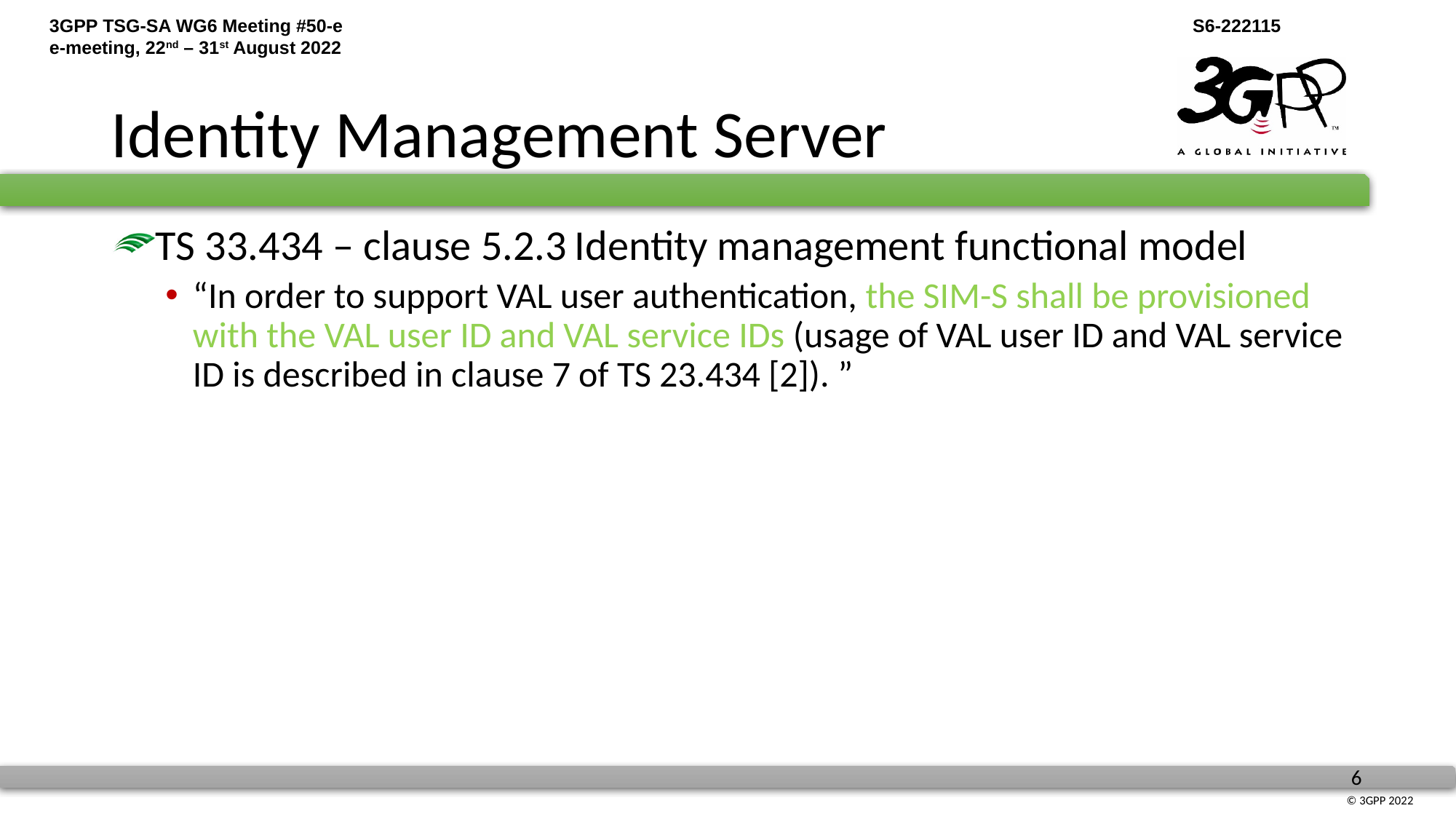

# Identity Management Server
TS 33.434 – clause 5.2.3	Identity management functional model
“In order to support VAL user authentication, the SIM-S shall be provisioned with the VAL user ID and VAL service IDs (usage of VAL user ID and VAL service ID is described in clause 7 of TS 23.434 [2]). ”